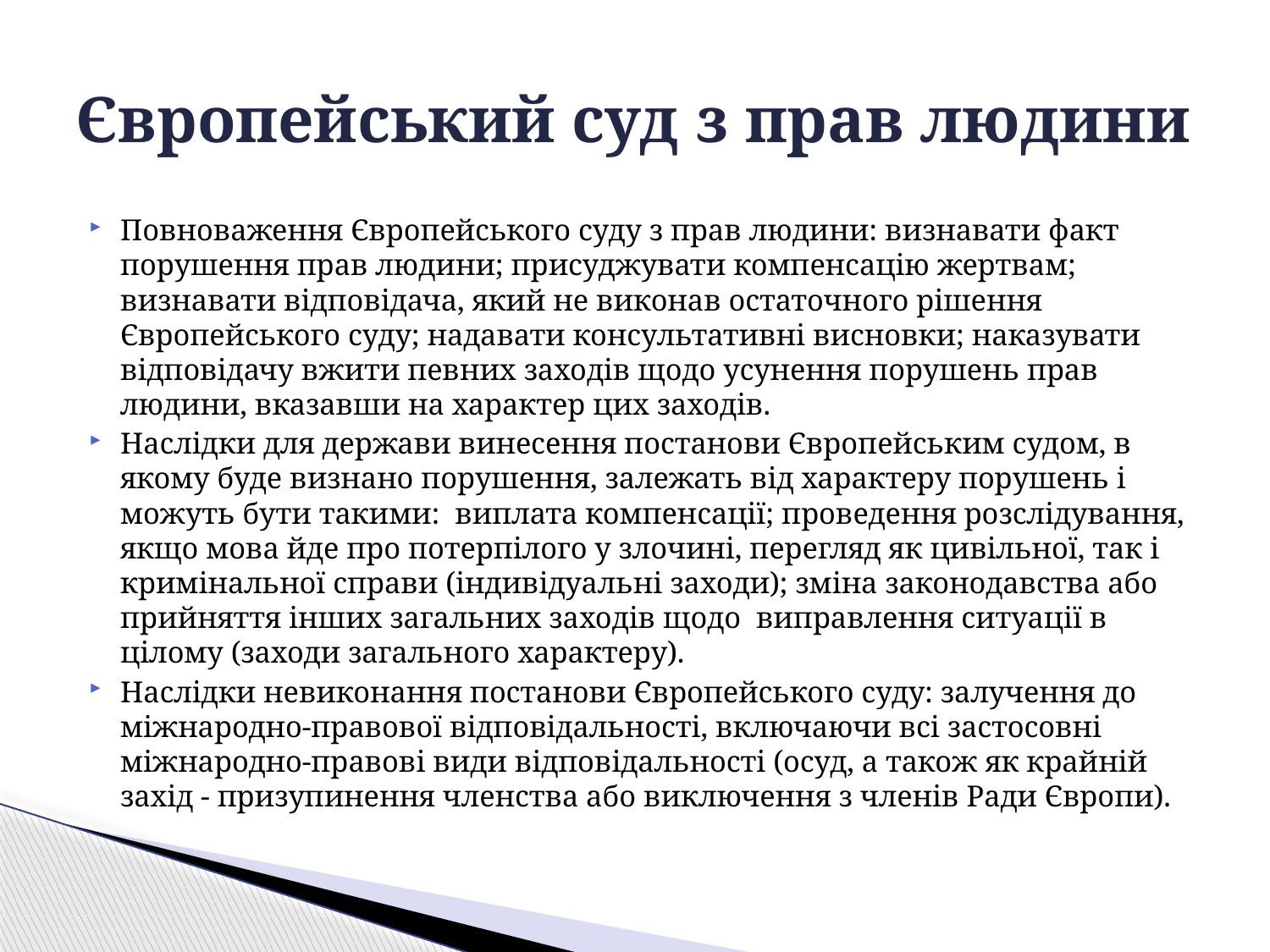

# Європейський суд з прав людини
Повноваження Європейського суду з прав людини: визнавати факт порушення прав людини; присуджувати компенсацію жертвам; визнавати відповідача, який не виконав остаточного рішення Європейського суду; надавати консультативні висновки; наказувати відповідачу вжити певних заходів щодо усунення порушень прав людини, вказавши на характер цих заходів.
Наслідки для держави винесення постанови Європейським судом, в якому буде визнано порушення, залежать від характеру порушень і можуть бути такими:  виплата компенсації; проведення розслідування, якщо мова йде про потерпілого у злочині, перегляд як цивільної, так і кримінальної справи (індивідуальні заходи); зміна законодавства або прийняття інших загальних заходів щодо  виправлення ситуації в цілому (заходи загального характеру).
Наслідки невиконання постанови Європейського суду: залучення до міжнародно-правової відповідальності, включаючи всі застосовні міжнародно-правові види відповідальності (осуд, а також як крайній захід - призупинення членства або виключення з членів Ради Європи).